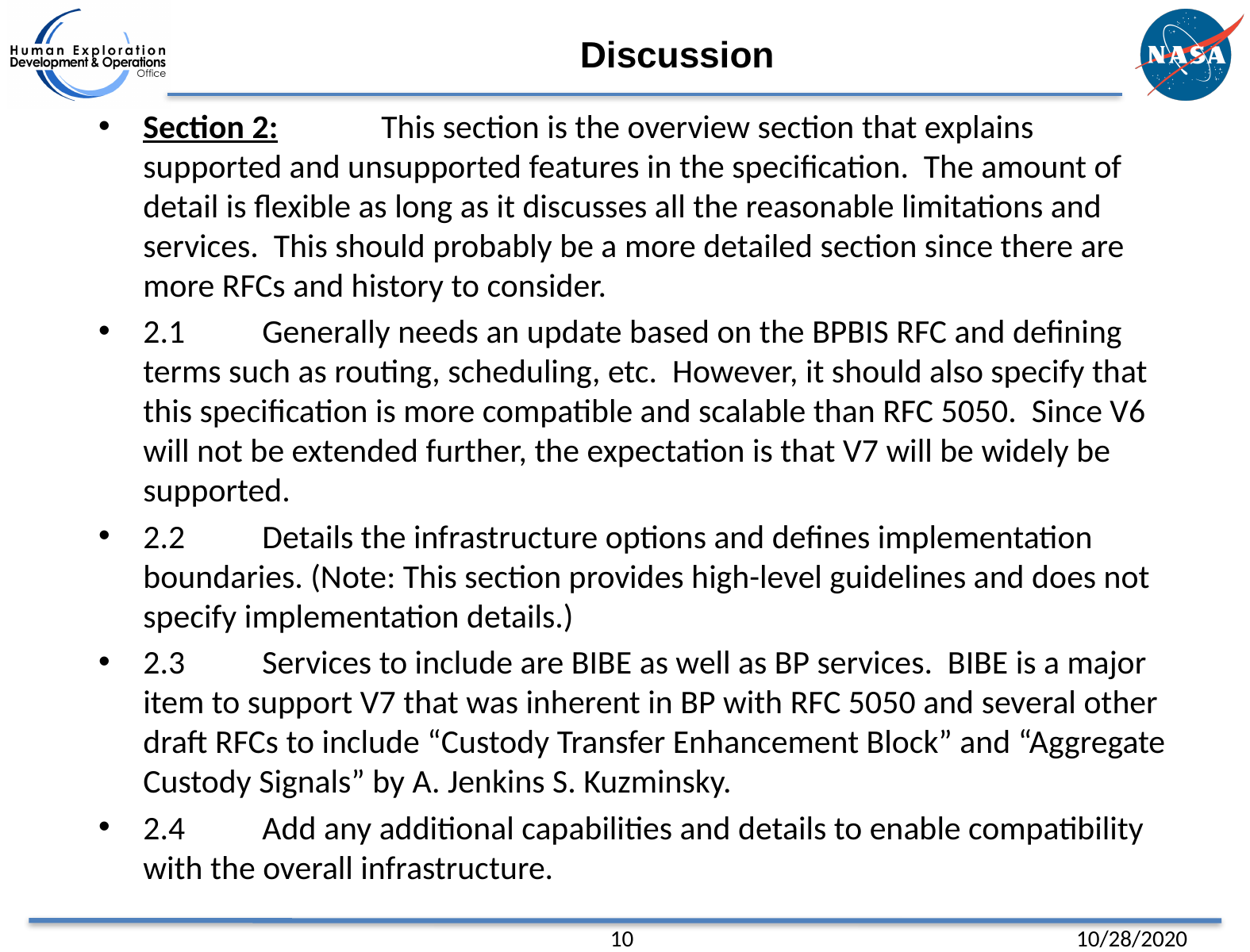

# Discussion
Section 2:	This section is the overview section that explains supported and unsupported features in the specification.  The amount of detail is flexible as long as it discusses all the reasonable limitations and services.  This should probably be a more detailed section since there are more RFCs and history to consider.
2.1	Generally needs an update based on the BPBIS RFC and defining terms such as routing, scheduling, etc.  However, it should also specify that this specification is more compatible and scalable than RFC 5050.  Since V6 will not be extended further, the expectation is that V7 will be widely be supported.
2.2 	Details the infrastructure options and defines implementation boundaries. (Note: This section provides high-level guidelines and does not specify implementation details.)
2.3	Services to include are BIBE as well as BP services.  BIBE is a major item to support V7 that was inherent in BP with RFC 5050 and several other draft RFCs to include “Custody Transfer Enhancement Block” and “Aggregate Custody Signals” by A. Jenkins S. Kuzminsky.
2.4	Add any additional capabilities and details to enable compatibility with the overall infrastructure.